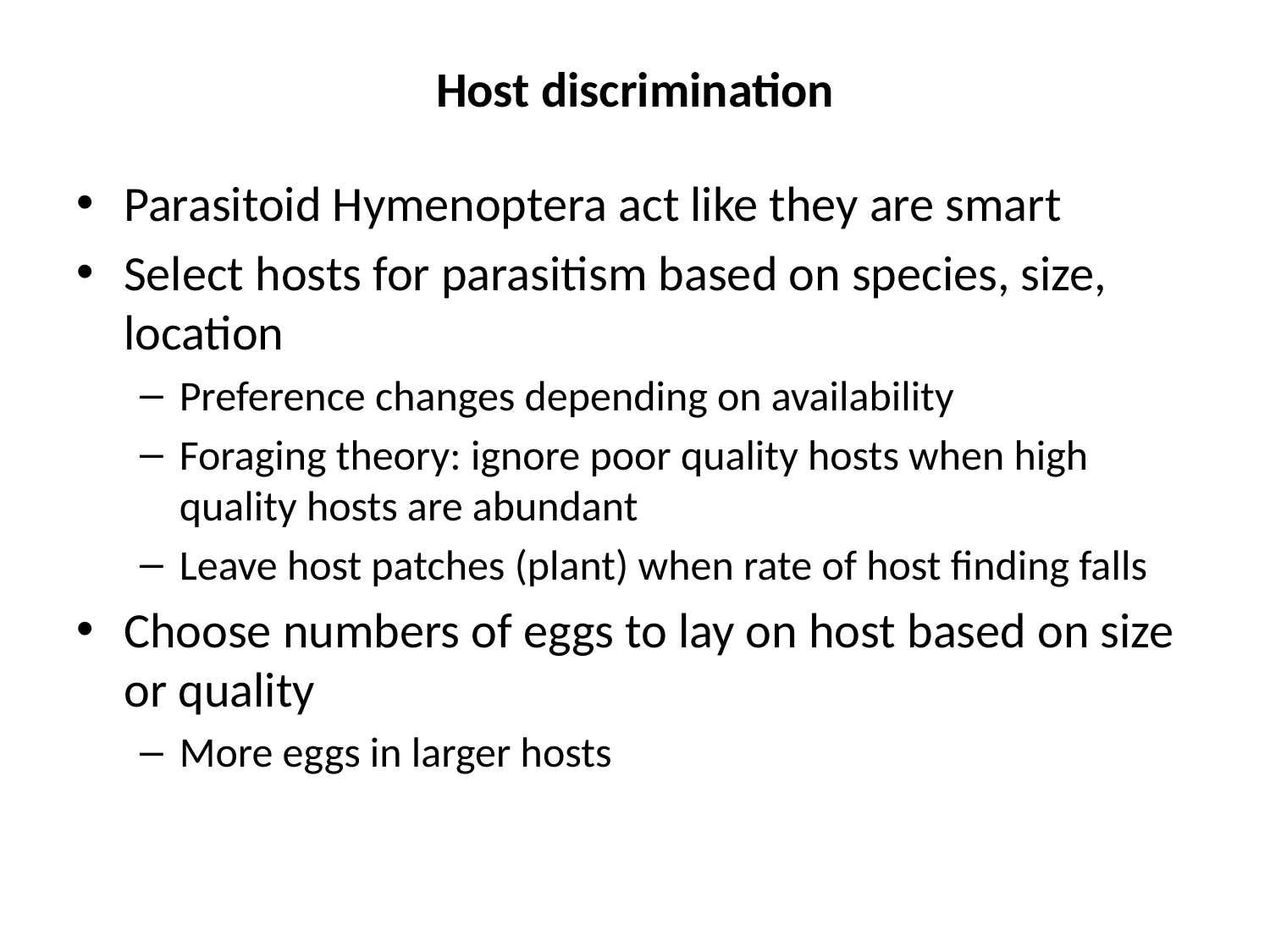

# Host discrimination
Parasitoid Hymenoptera act like they are smart
Select hosts for parasitism based on species, size, location
Preference changes depending on availability
Foraging theory: ignore poor quality hosts when high quality hosts are abundant
Leave host patches (plant) when rate of host finding falls
Choose numbers of eggs to lay on host based on size or quality
More eggs in larger hosts